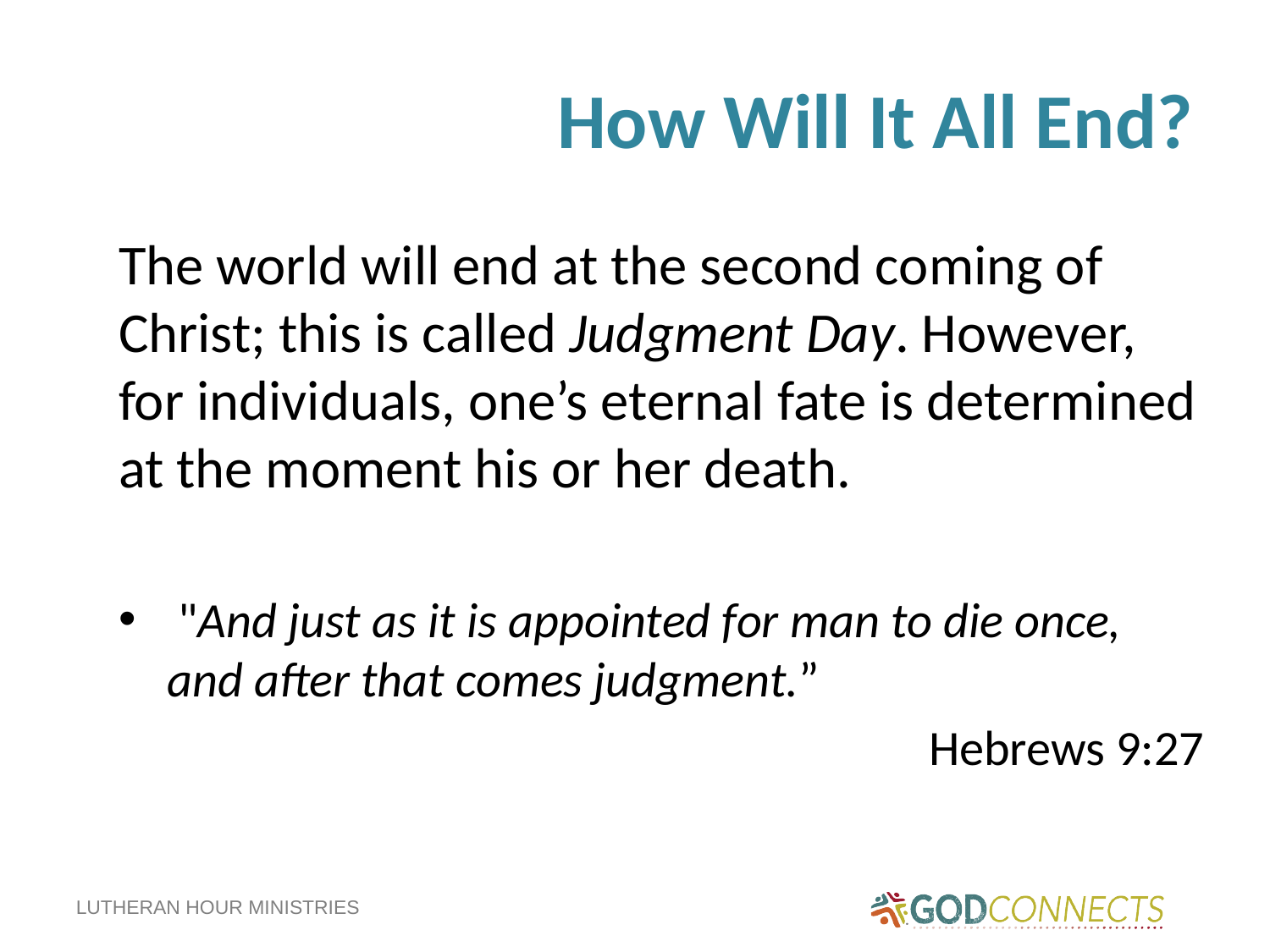

# How Will It All End?
The world will end at the second coming of Christ; this is called Judgment Day. However, for individuals, one’s eternal fate is determined at the moment his or her death.

 "And just as it is appointed for man to die once, and after that comes judgment.”
Hebrews 9:27